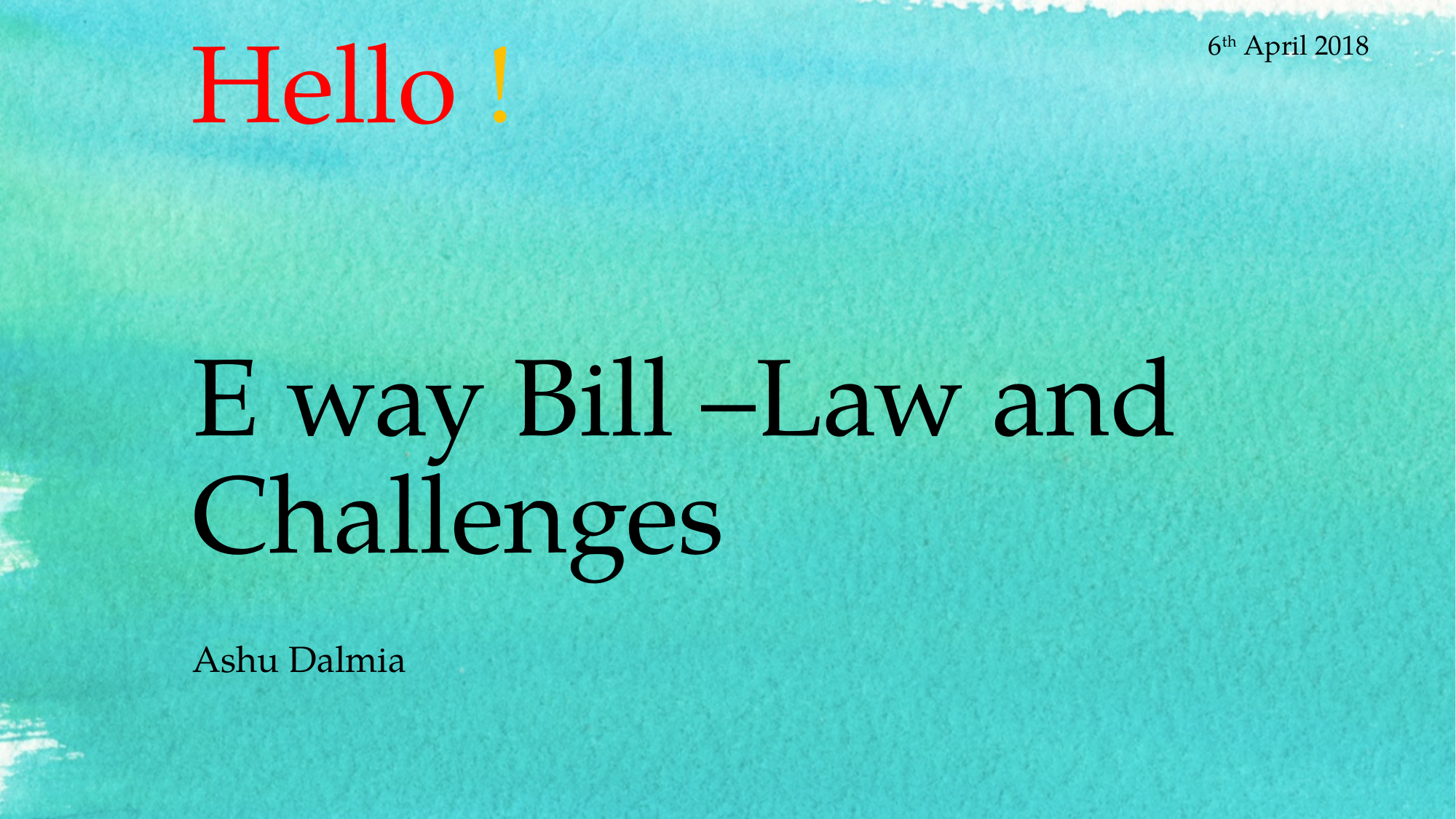

Hello !
6th April 2018
# E way Bill –Law and Challenges

Ashu Dalmia